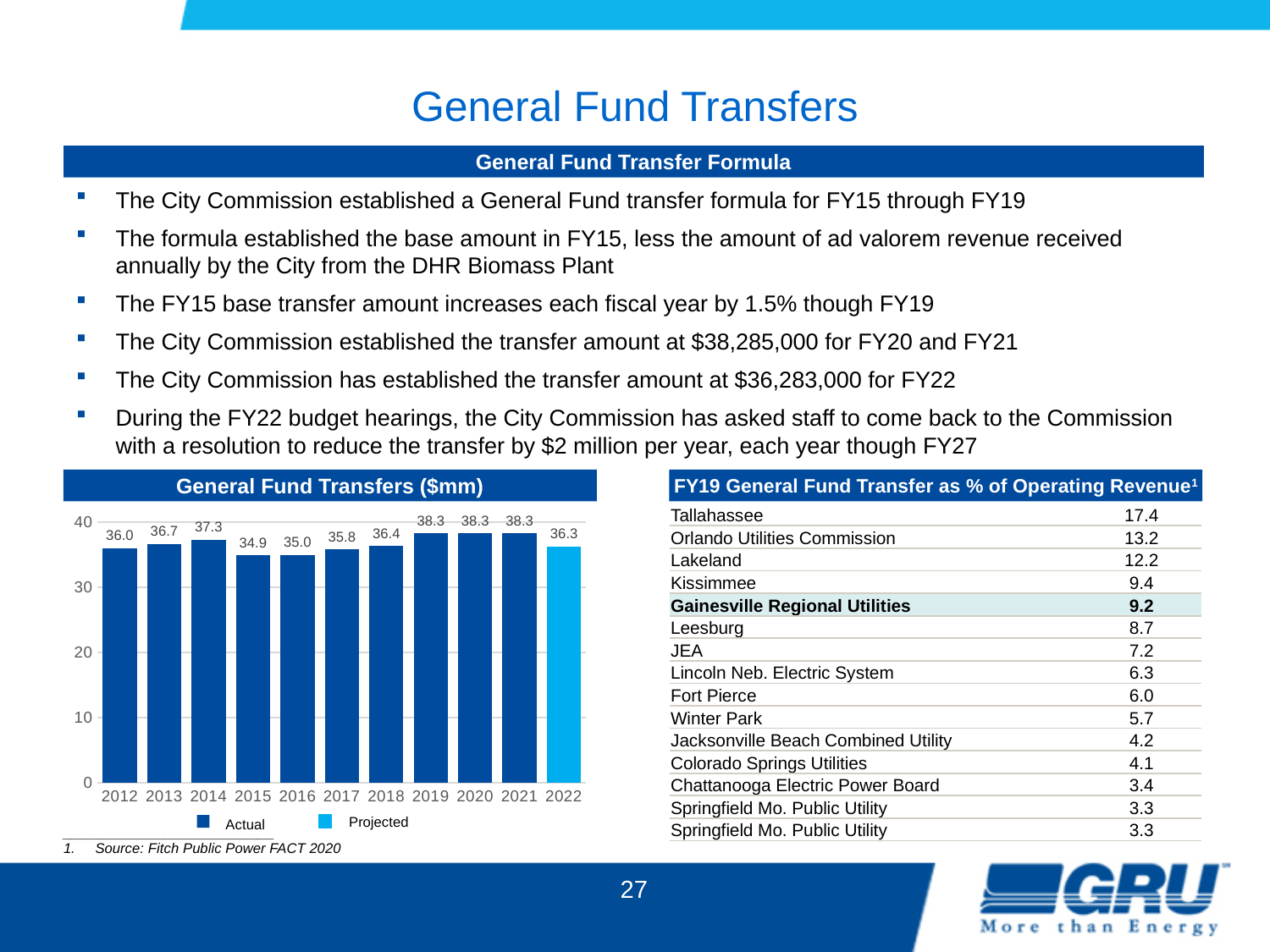

# General Fund Transfers
General Fund Transfer Formula
The City Commission established a General Fund transfer formula for FY15 through FY19
The formula established the base amount in FY15, less the amount of ad valorem revenue received annually by the City from the DHR Biomass Plant
The FY15 base transfer amount increases each fiscal year by 1.5% though FY19
The City Commission established the transfer amount at $38,285,000 for FY20 and FY21
The City Commission has established the transfer amount at $36,283,000 for FY22
During the FY22 budget hearings, the City Commission has asked staff to come back to the Commission with a resolution to reduce the transfer by $2 million per year, each year though FY27
General Fund Transfers ($mm)
FY19 General Fund Transfer as % of Operating Revenue1
| Tallahassee | 17.4 |
| --- | --- |
| Orlando Utilities Commission | 13.2 |
| Lakeland | 12.2 |
| Kissimmee | 9.4 |
| Gainesville Regional Utilities | 9.2 |
| Leesburg | 8.7 |
| JEA | 7.2 |
| Lincoln Neb. Electric System | 6.3 |
| Fort Pierce | 6.0 |
| Winter Park | 5.7 |
| Jacksonville Beach Combined Utility | 4.2 |
| Colorado Springs Utilities | 4.1 |
| Chattanooga Electric Power Board | 3.4 |
| Springfield Mo. Public Utility | 3.3 |
| Springfield Mo. Public Utility | 3.3 |

### Chart

| Category | General Fund Transfers |
|---|---|
| 2012 | 36.0 |
| 2013 | 36.656 |
| 2014 | 37.316 |
| 2015 | 34.892 |
| 2016 | 34.994 |
| 2017 | 35.814 |
| 2018 | 36.379 |
| 2019 | 38.285 |
| 2020 | 38.285 |
| 2021 | 38.285 |
| 2022 | 36.283 |
Projected
Actual

___________________________
Source: Fitch Public Power FACT 2020
27